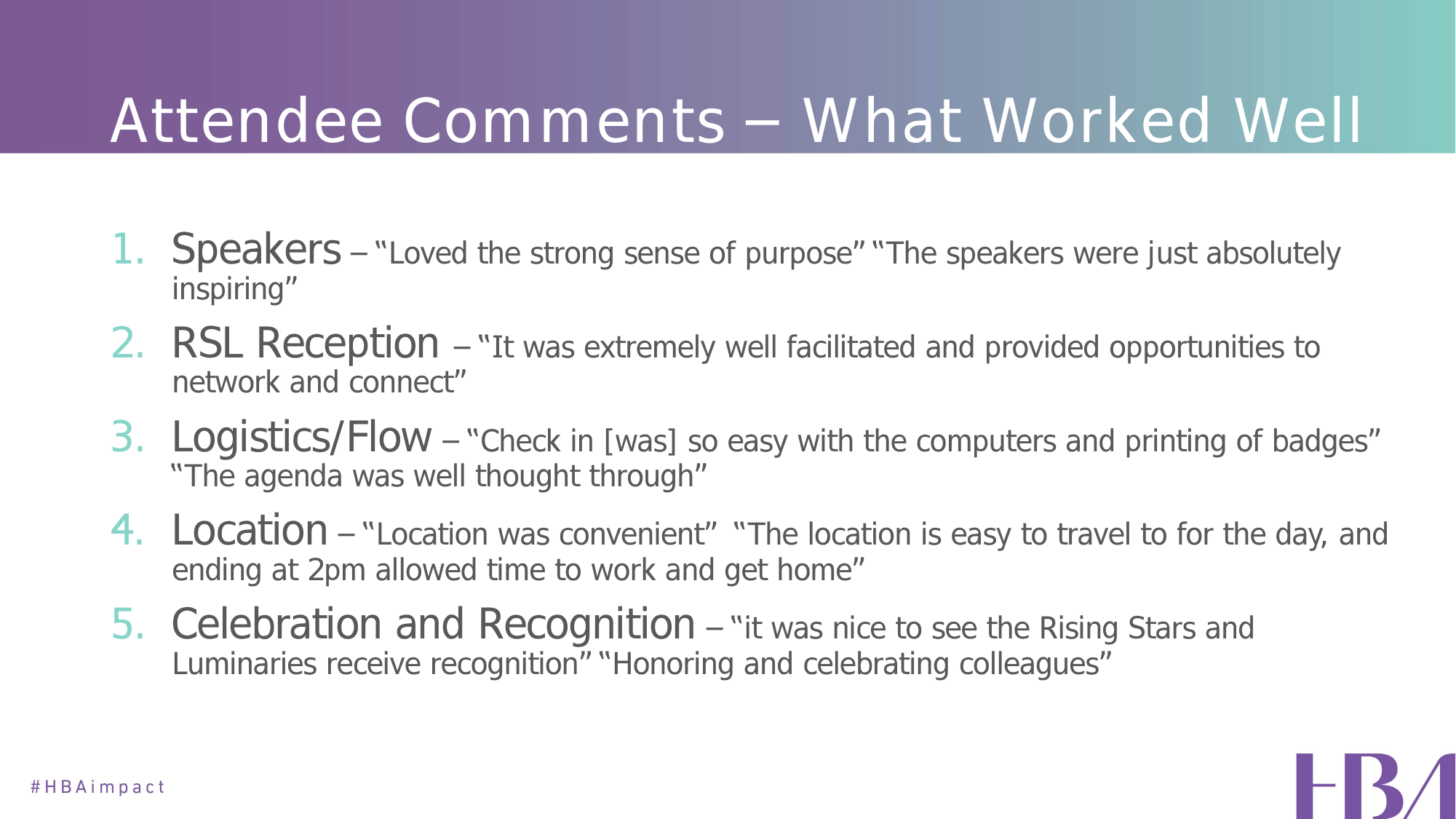

# Attendee Comments – What Worked Well
Speakers – “Loved the strong sense of purpose” “The speakers were just absolutely inspiring”
RSL Reception – “It was extremely well facilitated and provided opportunities to network and connect”
Logistics/Flow – “Check in [was] so easy with the computers and printing of badges” “The agenda was well thought through”
Location – “Location was convenient”  “The location is easy to travel to for the day, and ending at 2pm allowed time to work and get home”
Celebration and Recognition – “it was nice to see the Rising Stars and Luminaries receive recognition” “Honoring and celebrating colleagues”